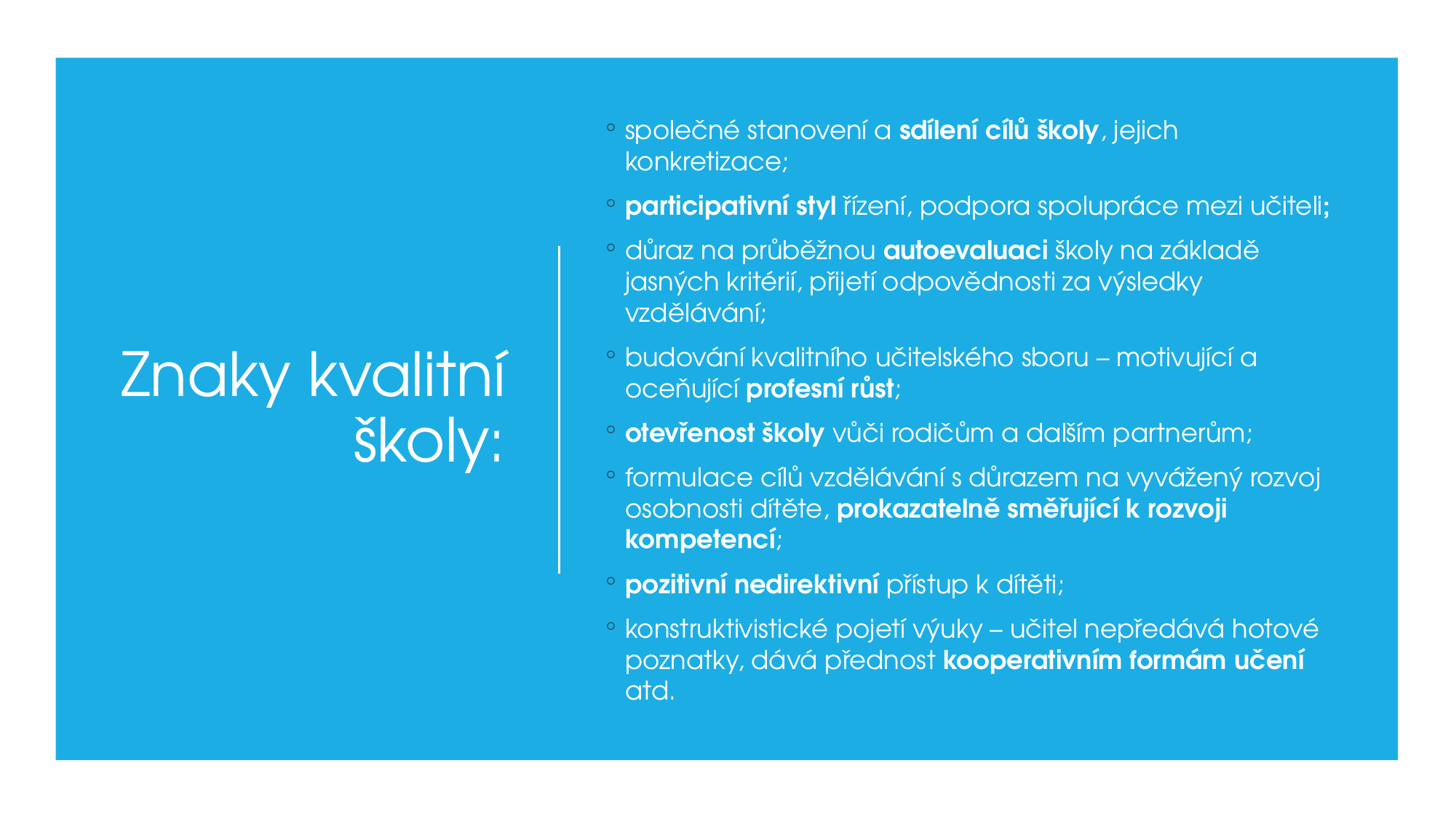

Znaky kvalitní školy:
společné stanovení a sdílení cílů školy, jejich konkretizace;
participativní styl řízení, podpora spolupráce mezi učiteli;
důraz na průběžnou autoevaluaci školy na základě jasných kritérií, přijetí odpovědnosti za výsledky vzdělávání;
budování kvalitního učitelského sboru – motivující a oceňující profesní růst;
otevřenost školy vůči rodičům a dalším partnerům;
formulace cílů vzdělávání s důrazem na vyvážený rozvoj osobnosti dítěte, prokazatelně směřující k rozvoji kompetencí;
pozitivní nedirektivní přístup k dítěti;
konstruktivistické pojetí výuky – učitel nepředává hotové poznatky, dává přednost kooperativním formám učení atd.